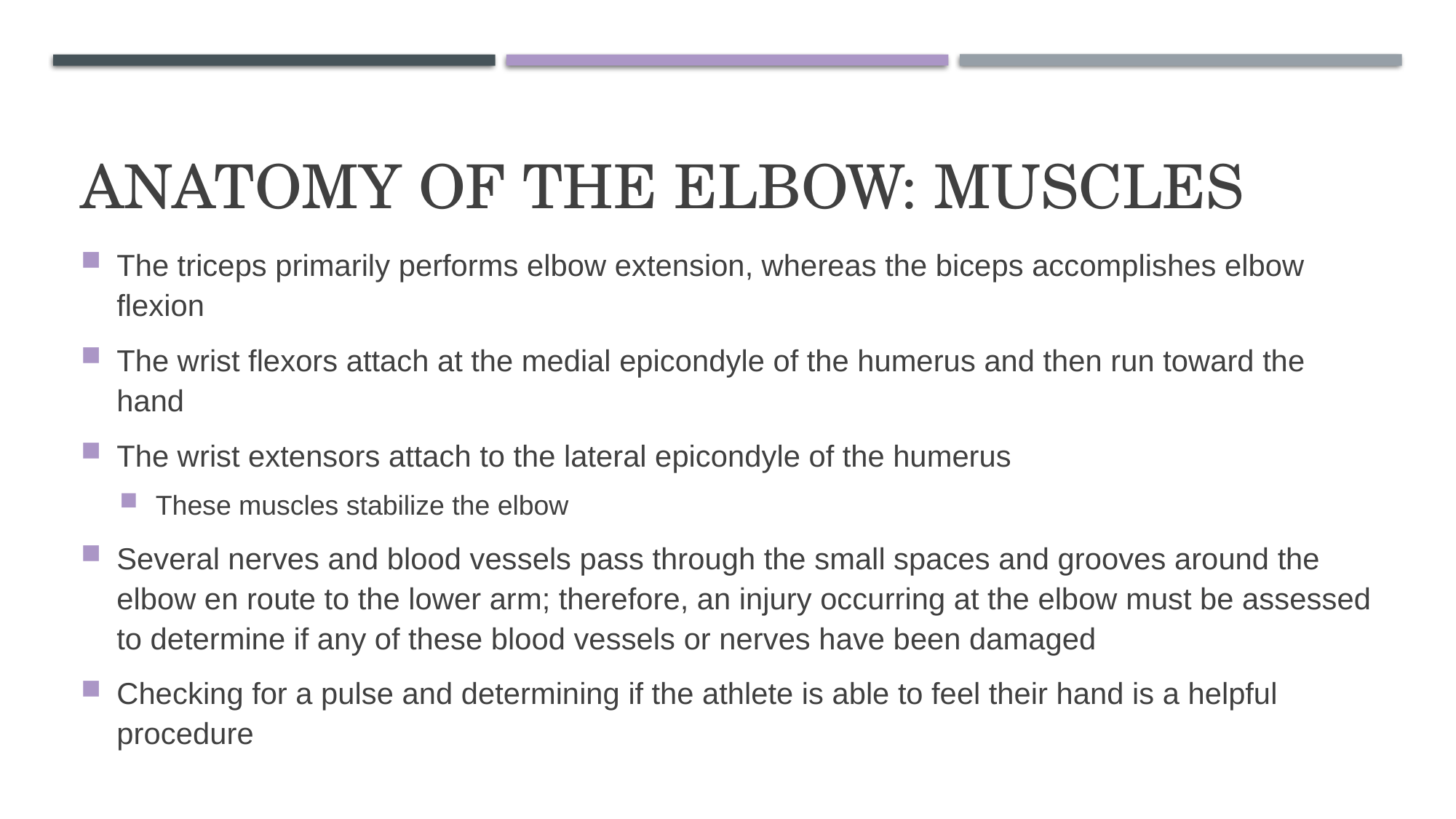

# Anatomy of the Elbow: Muscles
The triceps primarily performs elbow extension, whereas the biceps accomplishes elbow flexion
The wrist flexors attach at the medial epicondyle of the humerus and then run toward the hand
The wrist extensors attach to the lateral epicondyle of the humerus
These muscles stabilize the elbow
Several nerves and blood vessels pass through the small spaces and grooves around the elbow en route to the lower arm; therefore, an injury occurring at the elbow must be assessed to determine if any of these blood vessels or nerves have been damaged
Checking for a pulse and determining if the athlete is able to feel their hand is a helpful procedure